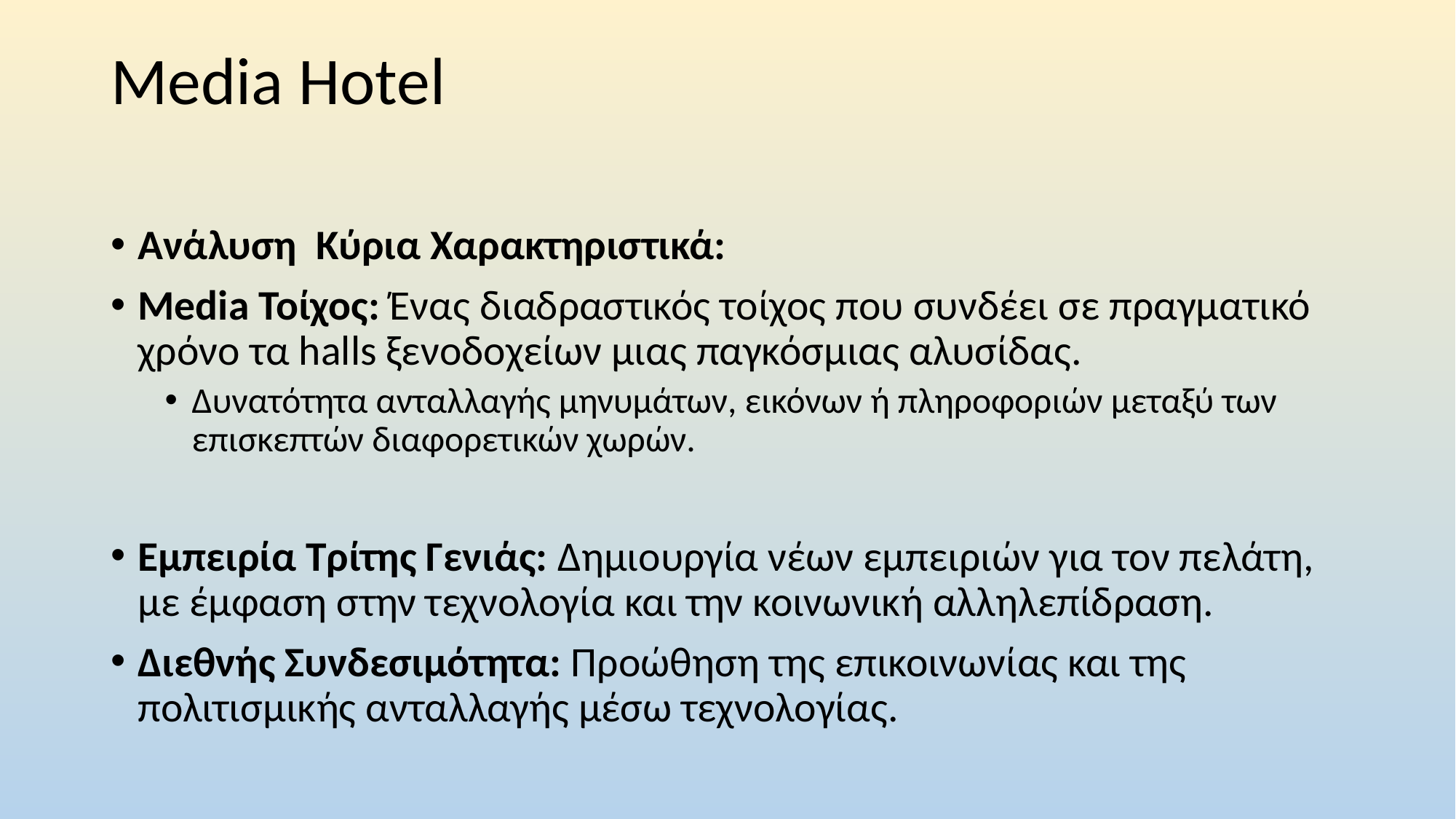

# Media Hotel
Ανάλυση  Κύρια Χαρακτηριστικά:
Media Τοίχος: Ένας διαδραστικός τοίχος που συνδέει σε πραγματικό χρόνο τα halls ξενοδοχείων μιας παγκόσμιας αλυσίδας.
Δυνατότητα ανταλλαγής μηνυμάτων, εικόνων ή πληροφοριών μεταξύ των επισκεπτών διαφορετικών χωρών.

Εμπειρία Τρίτης Γενιάς: Δημιουργία νέων εμπειριών για τον πελάτη, με έμφαση στην τεχνολογία και την κοινωνική αλληλεπίδραση.
Διεθνής Συνδεσιμότητα: Προώθηση της επικοινωνίας και της πολιτισμικής ανταλλαγής μέσω τεχνολογίας.